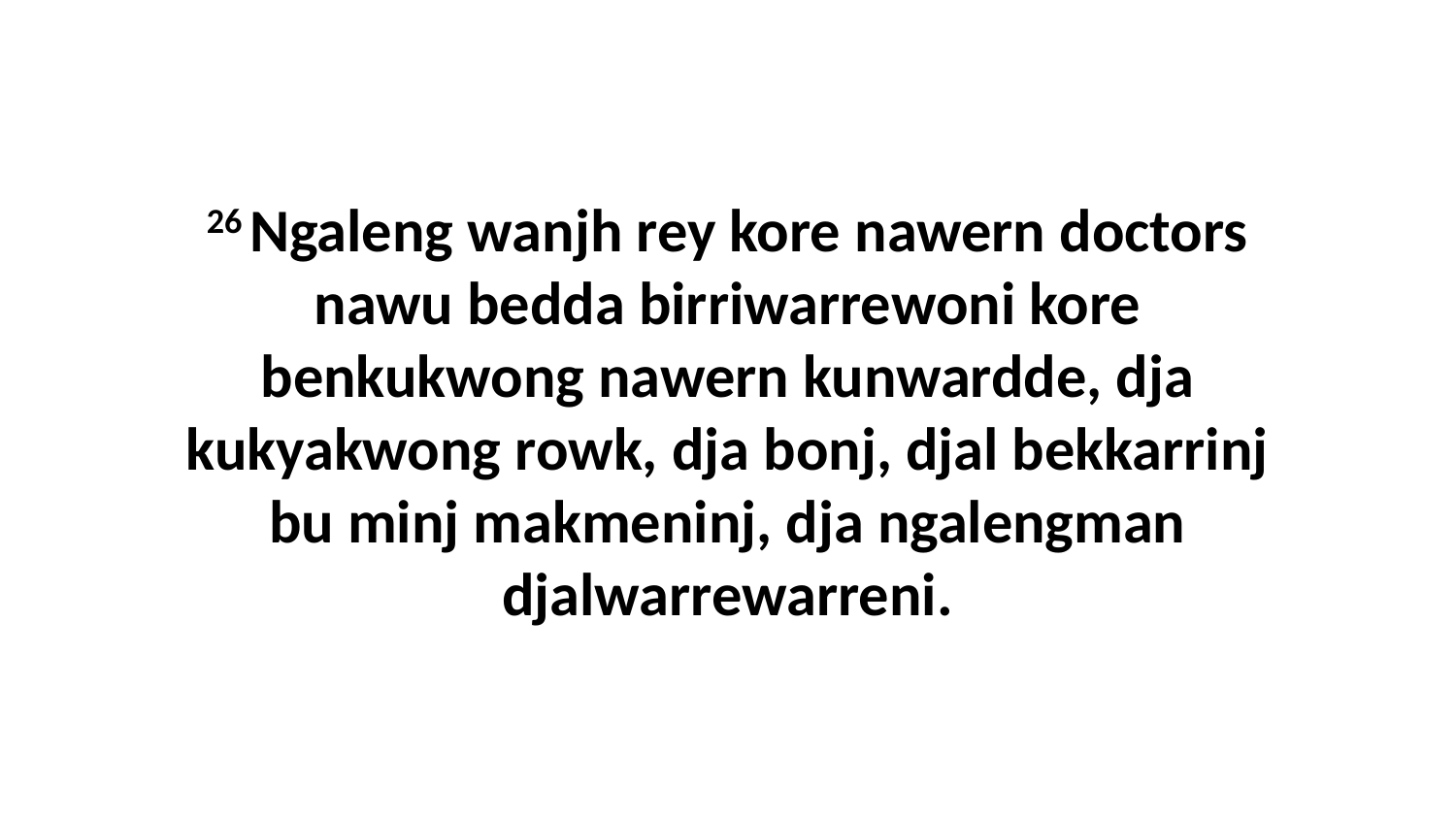

26 Ngaleng wanjh rey kore nawern doctors nawu bedda birriwarrewoni kore benkukwong nawern kunwardde, dja kukyakwong rowk, dja bonj, djal bekkarrinj bu minj makmeninj, dja ngalengman djalwarrewarreni.